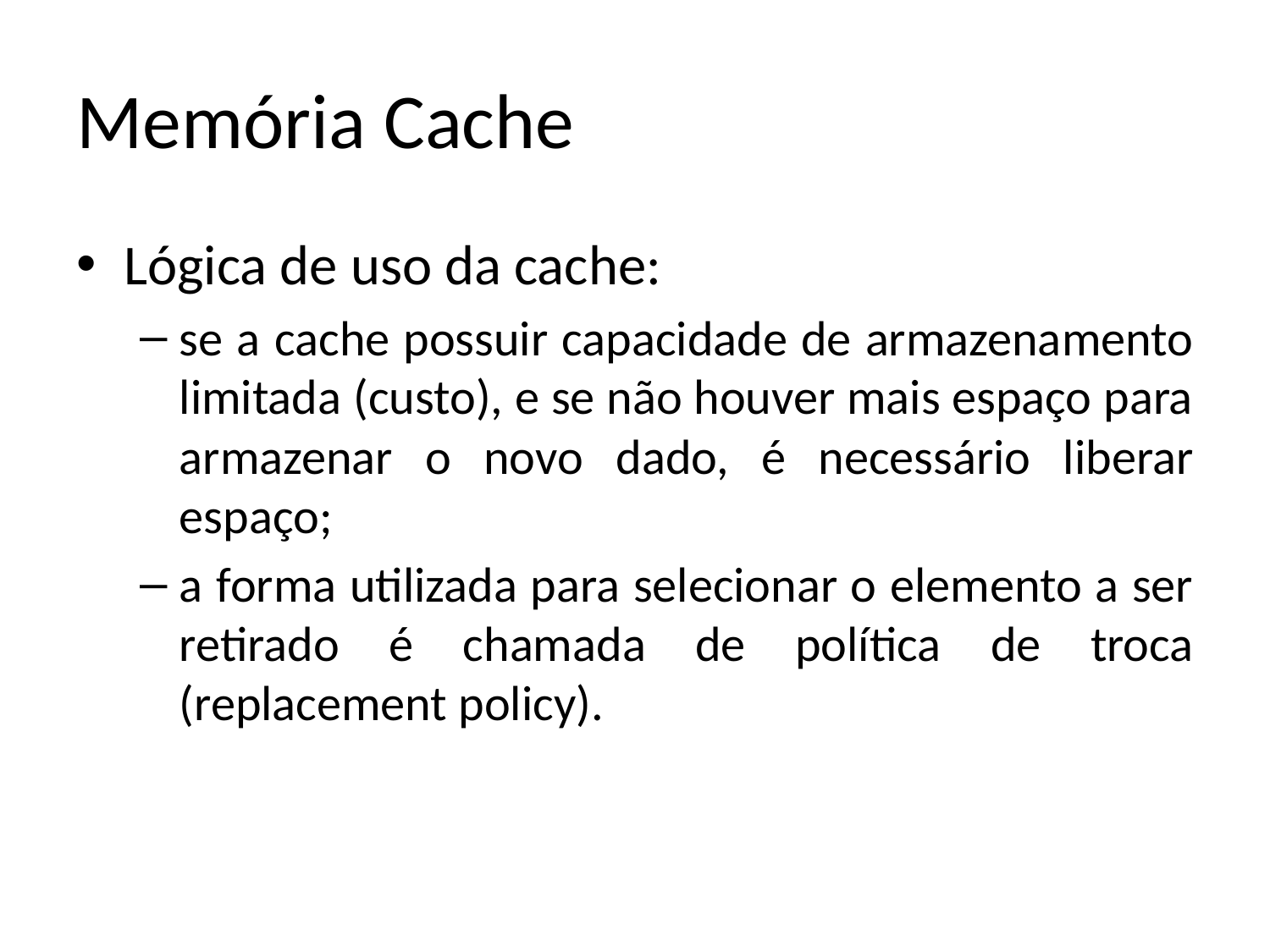

# Memória Cache
Lógica de uso da cache:
se a cache possuir capacidade de armazenamento limitada (custo), e se não houver mais espaço para armazenar o novo dado, é necessário liberar espaço;
a forma utilizada para selecionar o elemento a ser retirado é chamada de política de troca (replacement policy).

09/06/2014
IFRN - Instituto Federal de Educação, Ciência e Tecnologia do Rio Grande do Norte
43